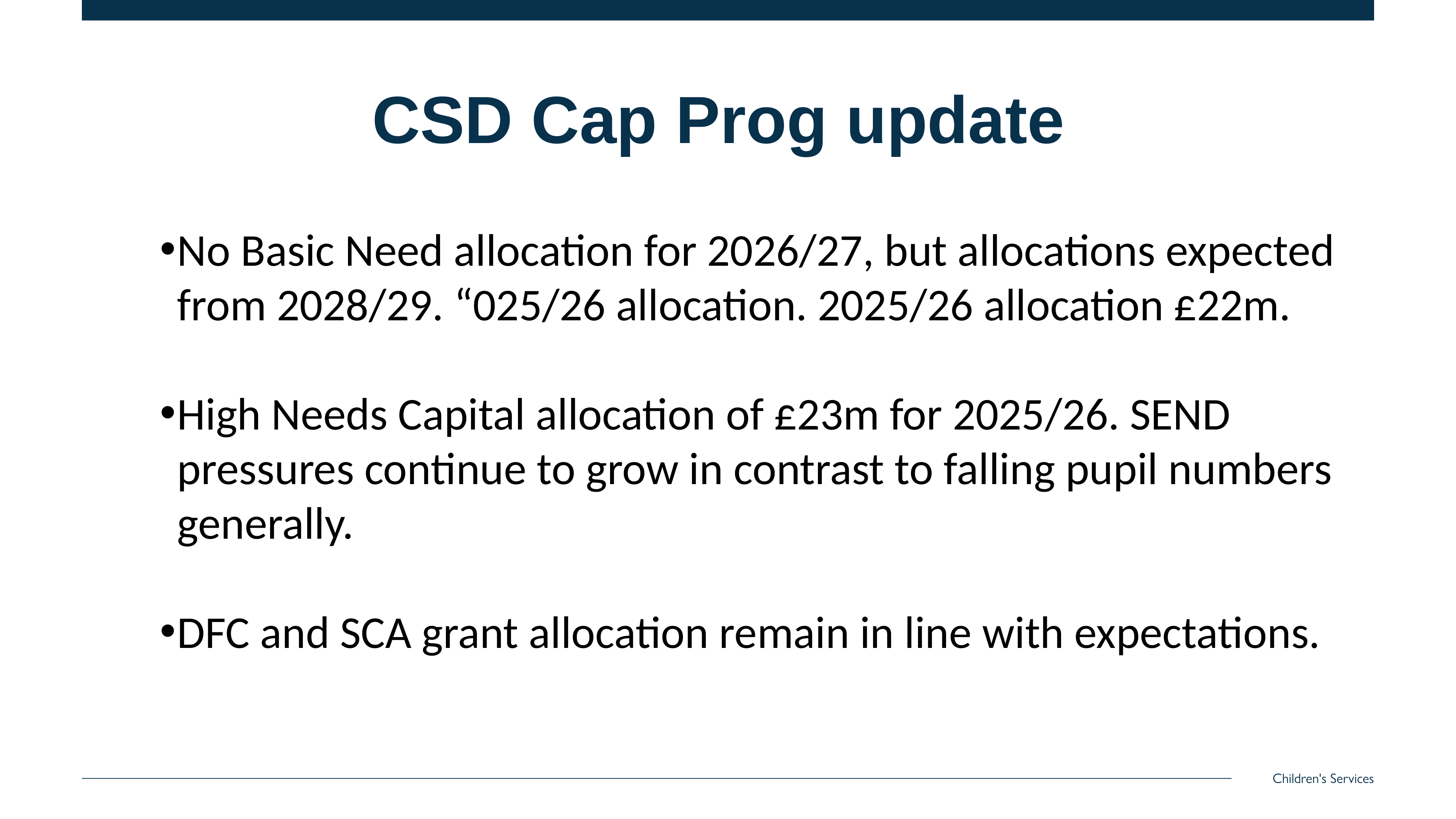

# CSD Cap Prog update
No Basic Need allocation for 2026/27, but allocations expected from 2028/29. “025/26 allocation. 2025/26 allocation £22m.

High Needs Capital allocation of £23m for 2025/26. SEND pressures continue to grow in contrast to falling pupil numbers generally.

DFC and SCA grant allocation remain in line with expectations.